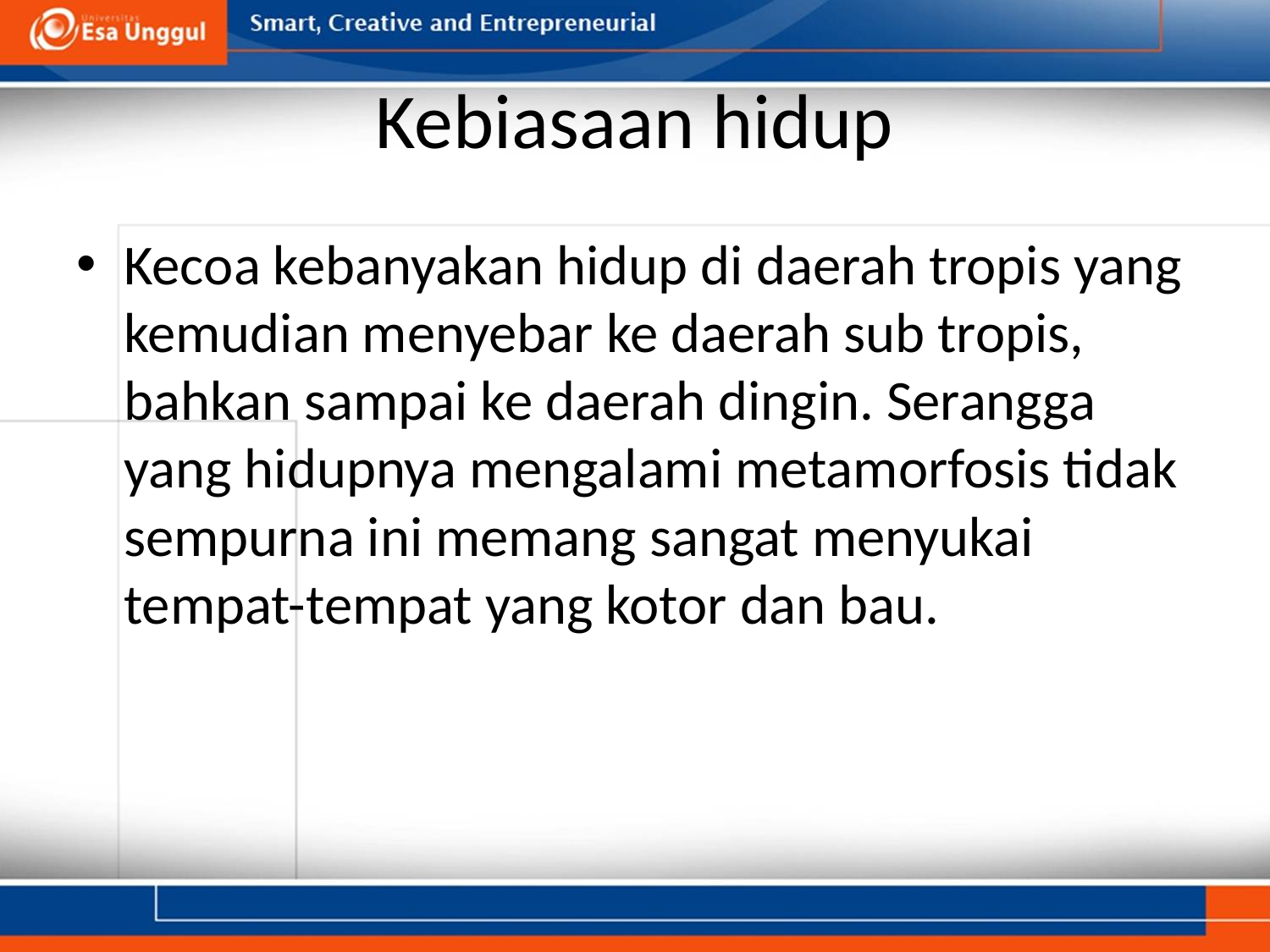

# Kebiasaan hidup
Kecoa kebanyakan hidup di daerah tropis yang kemudian menyebar ke daerah sub tropis, bahkan sampai ke daerah dingin. Serangga yang hidupnya mengalami metamorfosis tidak sempurna ini memang sangat menyukai tempat-tempat yang kotor dan bau.